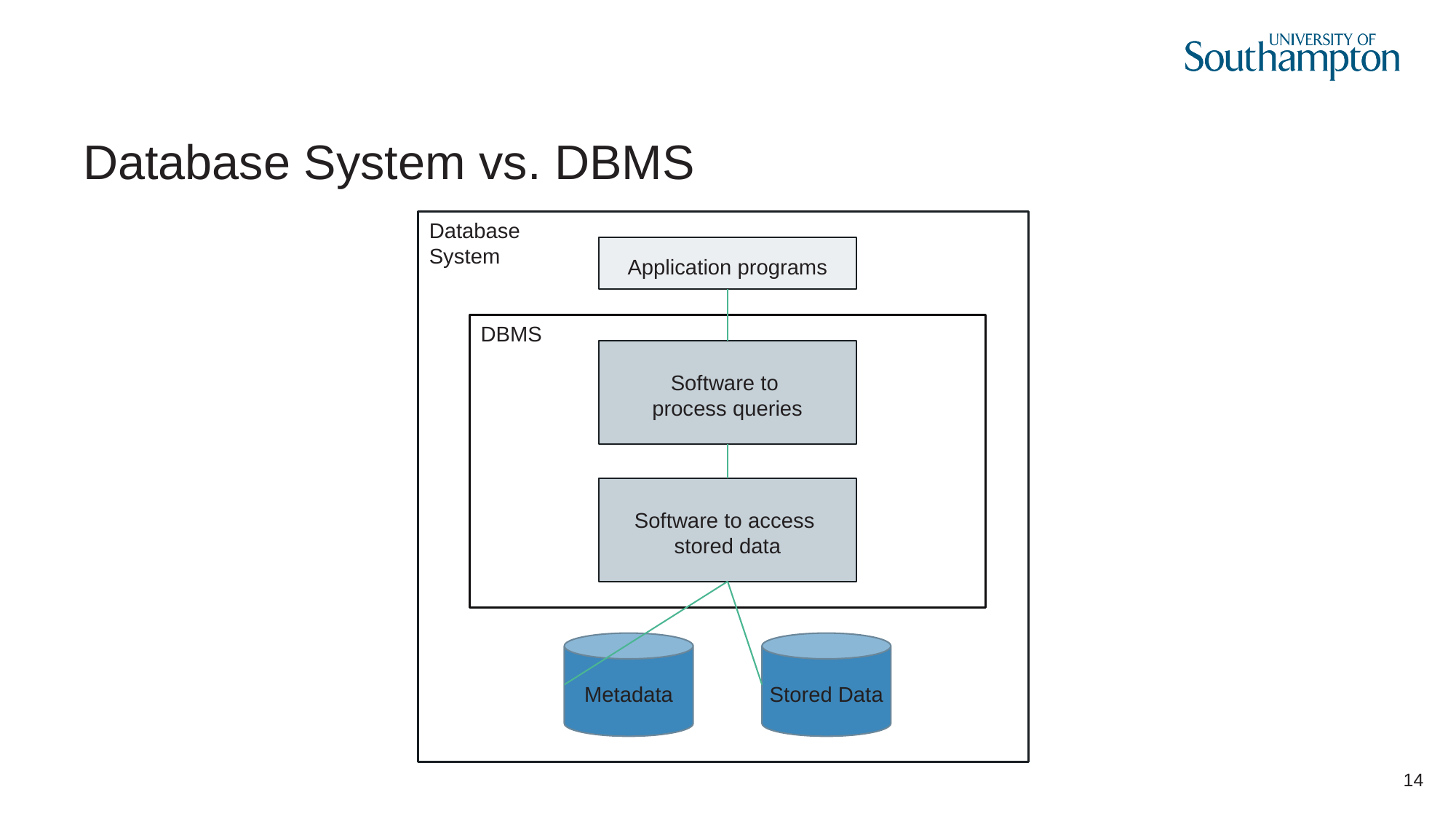

# Database System vs. DBMS
Database
System
Application programs
DBMS
Software to
process queries
Software to access
stored data
Metadata
Stored Data